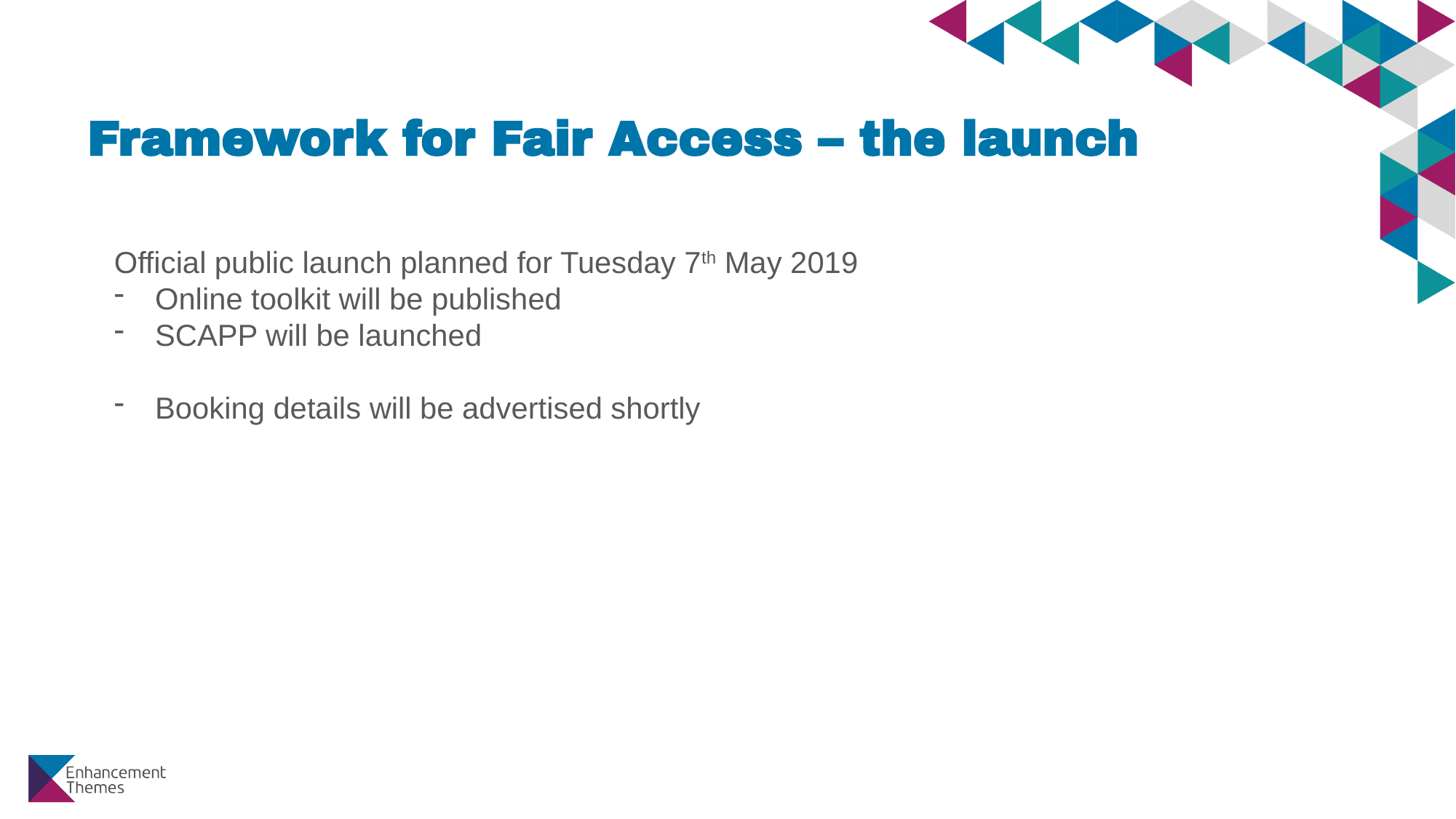

# Framework for Fair Access – the launch
Official public launch planned for Tuesday 7th May 2019
Online toolkit will be published
SCAPP will be launched

Booking details will be advertised shortly